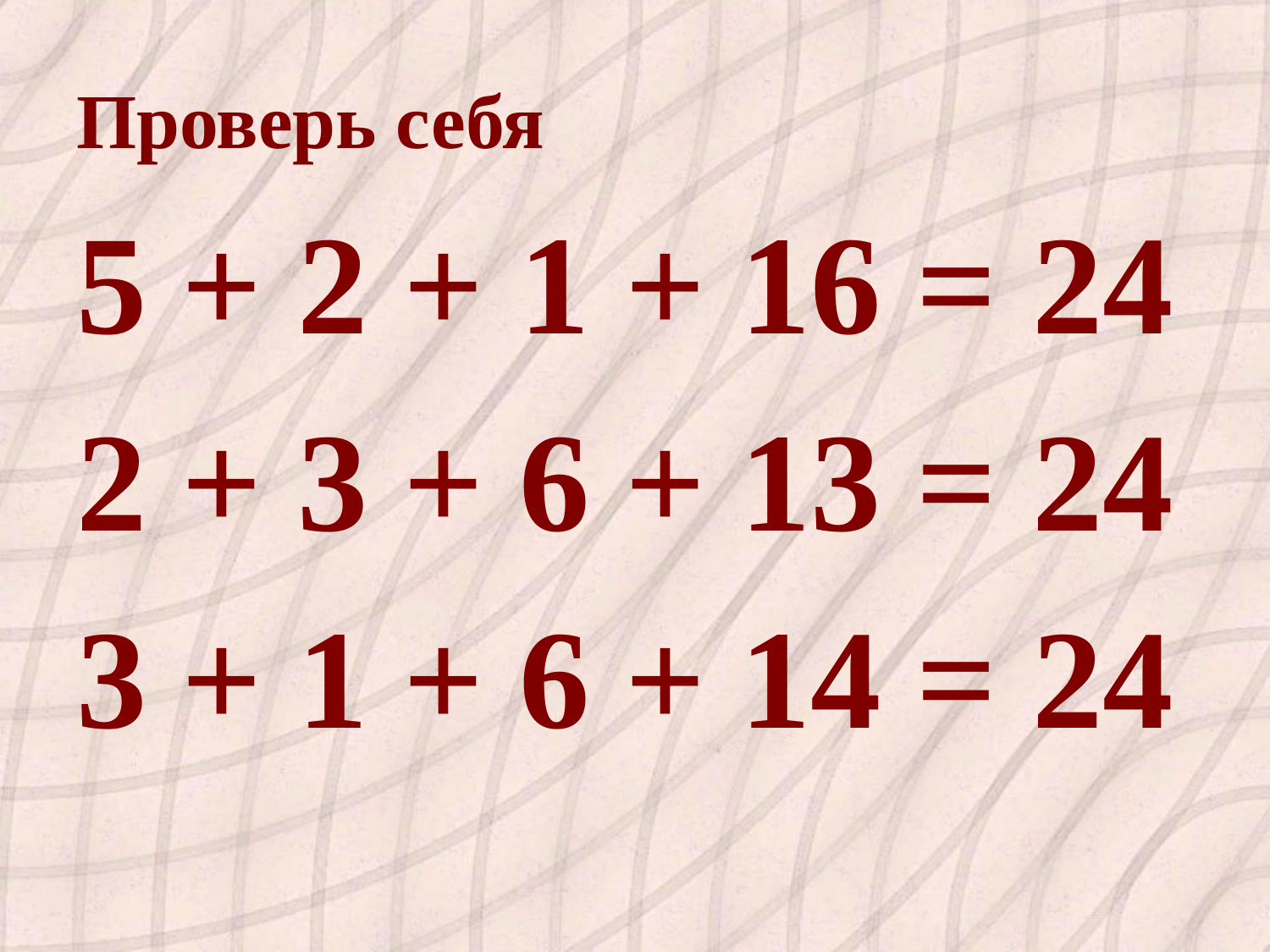

# Проверь себя
5 + 2 + 1 + 16 = 24
2 + 3 + 6 + 13 = 24
3 + 1 + 6 + 14 = 24